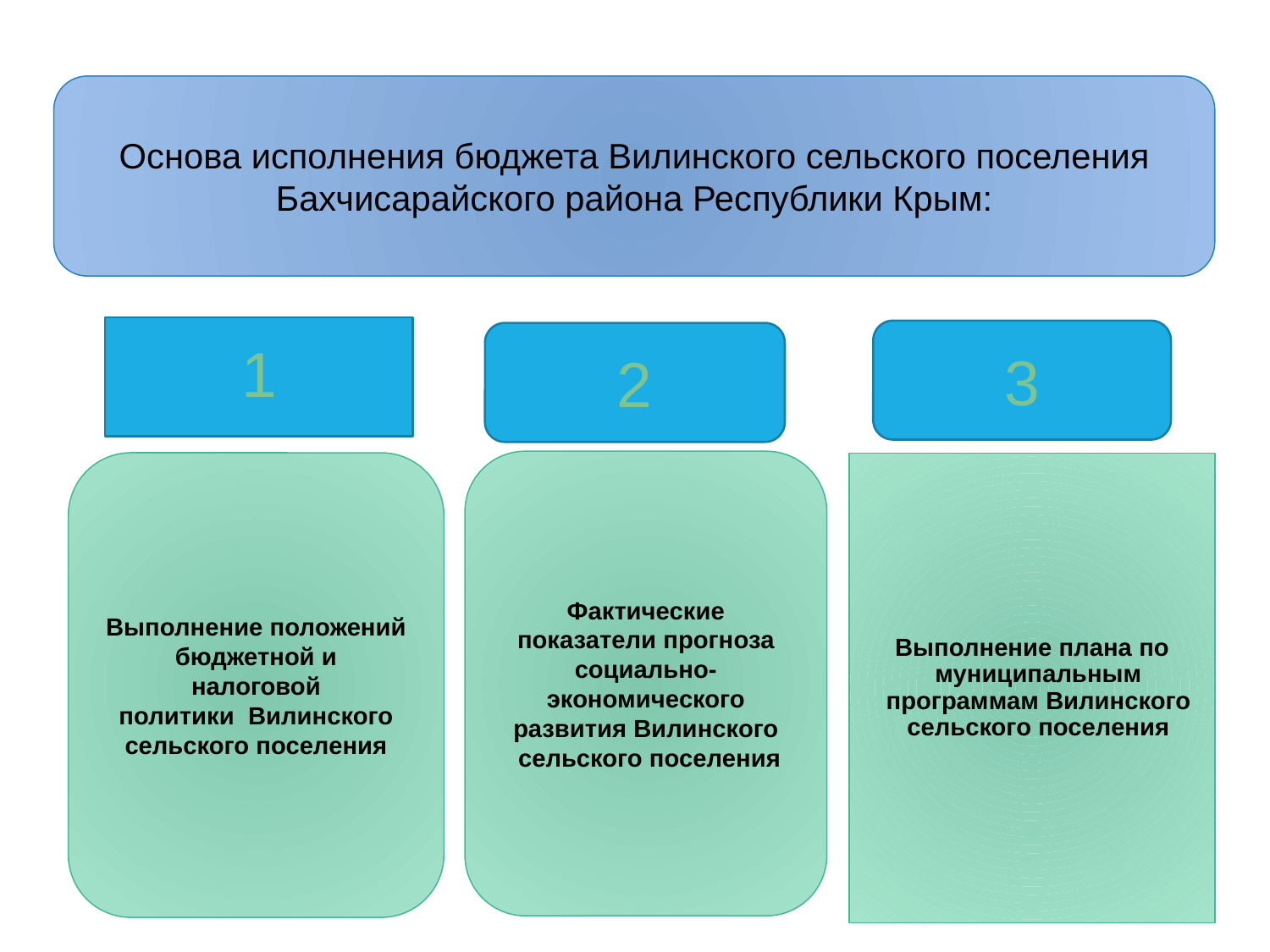

Основа исполнения бюджета Вилинского сельского поселения Бахчисарайского района Республики Крым:
1
3
2
Фактические показатели прогноза социально-экономического развития Вилинского
 сельского поселения
Выполнение положений
бюджетной и
налоговой
политики  Вилинского сельского поселения
Выполнение плана по муниципальным программам Вилинского сельского поселения